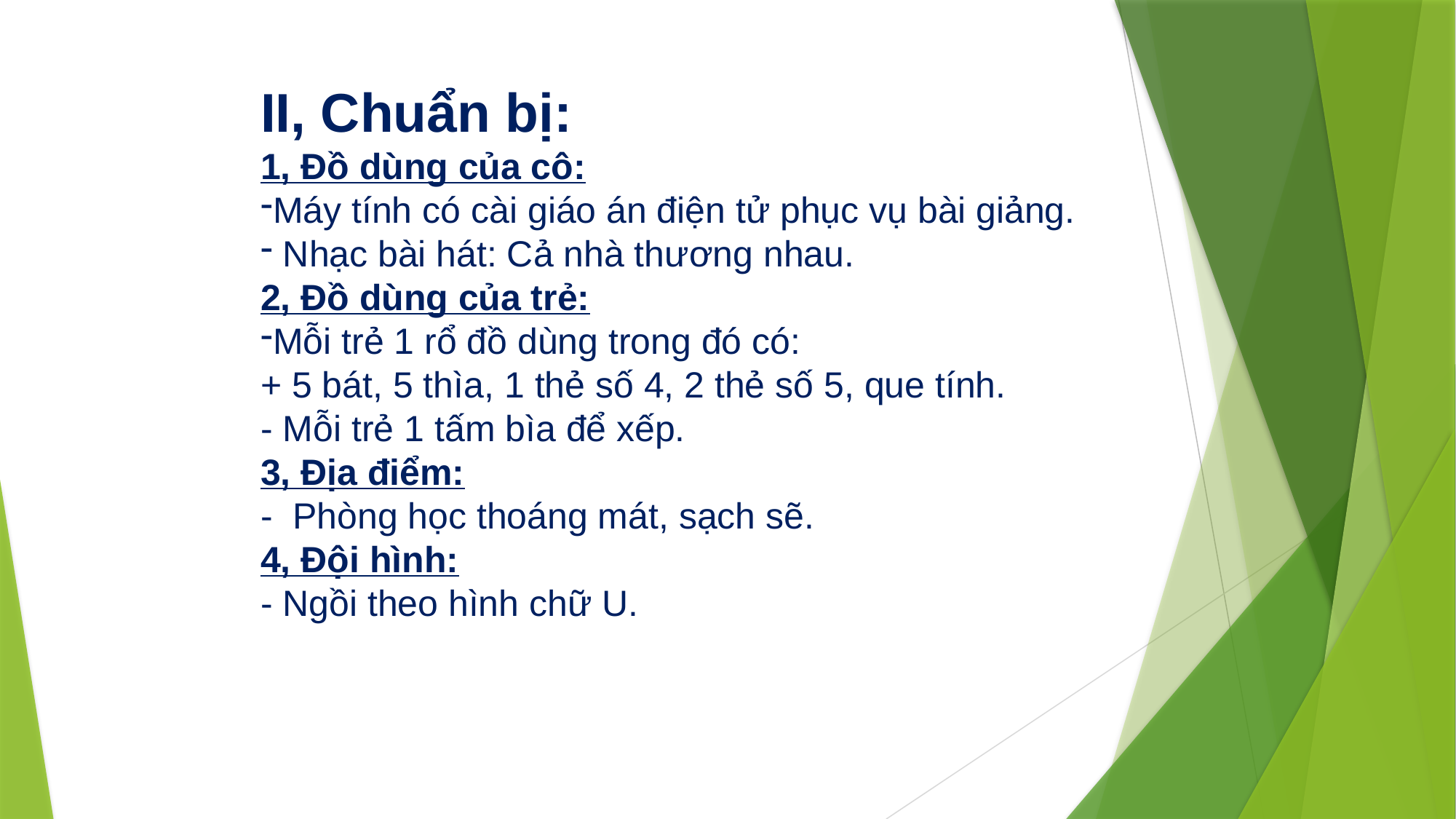

II, Chuẩn bị:
1, Đồ dùng của cô:
Máy tính có cài giáo án điện tử phục vụ bài giảng.
 Nhạc bài hát: Cả nhà thương nhau.
2, Đồ dùng của trẻ:
Mỗi trẻ 1 rổ đồ dùng trong đó có:
+ 5 bát, 5 thìa, 1 thẻ số 4, 2 thẻ số 5, que tính.
- Mỗi trẻ 1 tấm bìa để xếp.
3, Địa điểm:
-  Phòng học thoáng mát, sạch sẽ.
4, Đội hình:
- Ngồi theo hình chữ U.